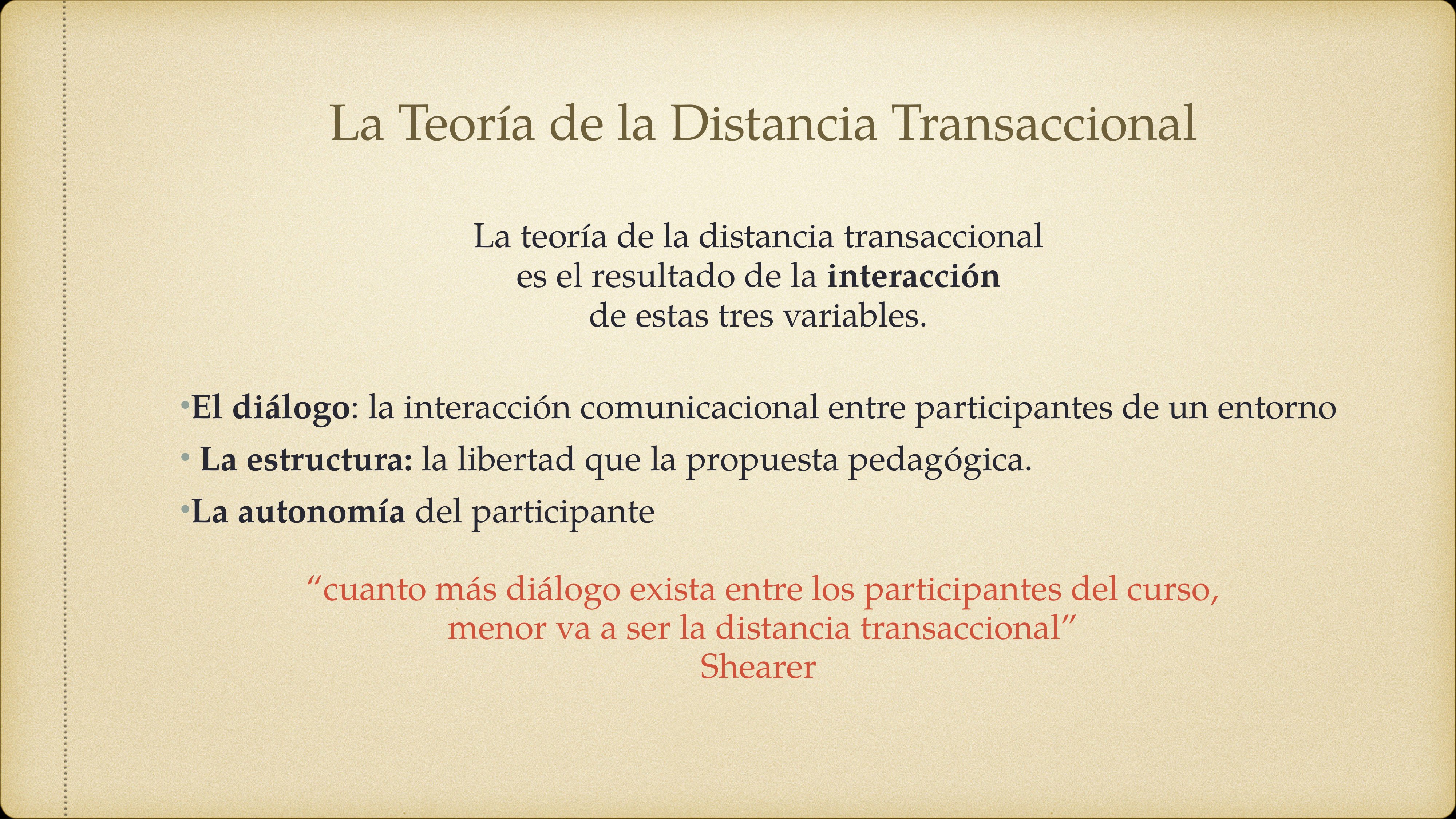

# La Teoría de la Distancia Transaccional
La teoría de la distancia transaccional
es el resultado de la interacción
de estas tres variables.

El diálogo: la interacción comunicacional entre participantes de un entorno
 La estructura: la libertad que la propuesta pedagógica.
La autonomía del participante

“cuanto más diálogo exista entre los participantes del curso,
 menor va a ser la distancia transaccional”
Shearer